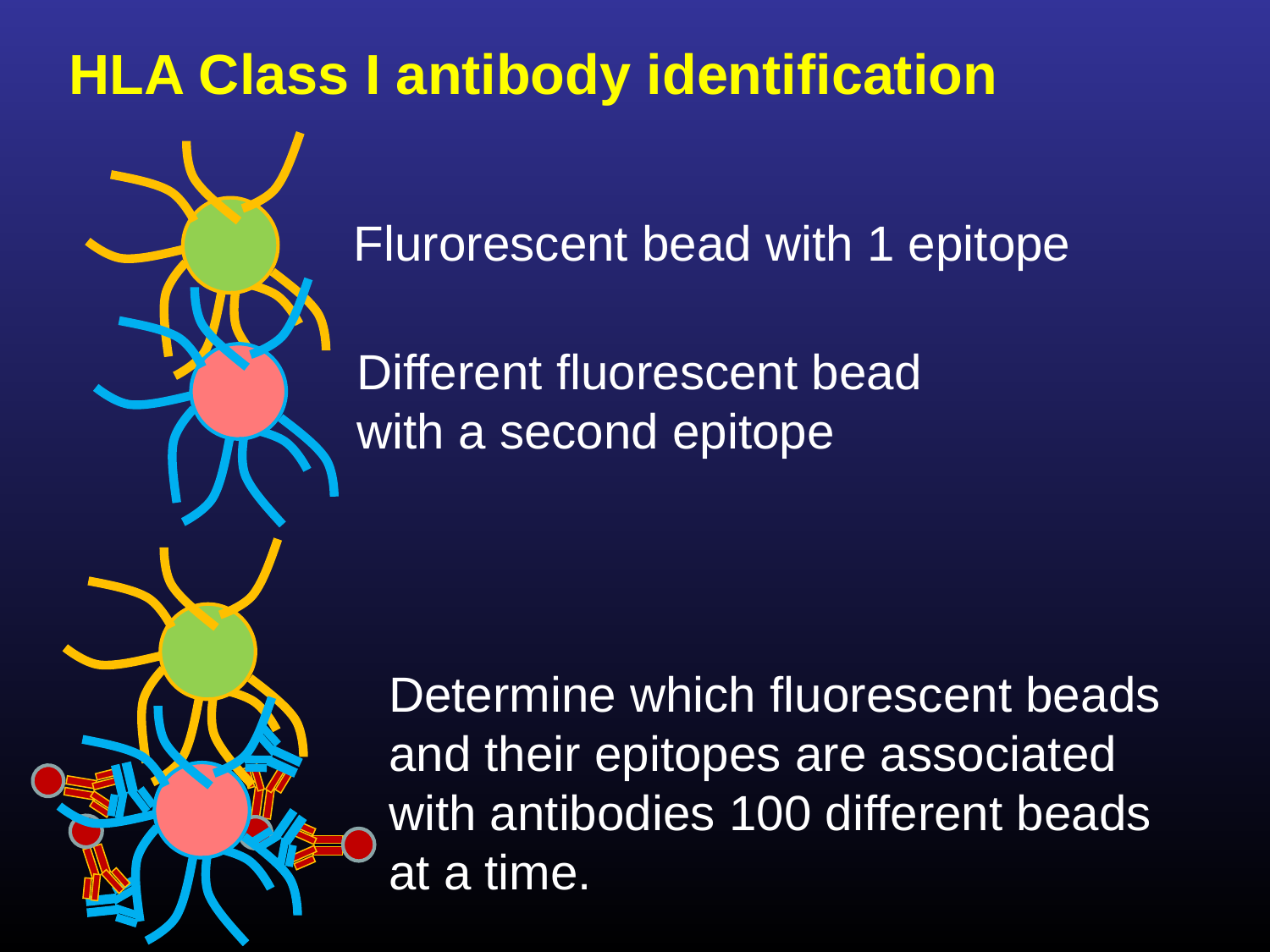

HLA Class I antibody identification

Flurorescent bead with 1 epitope

Different fluorescent bead
with a second epitope

Determine which fluorescent beads and their epitopes are associated with antibodies 100 different beads at a time.